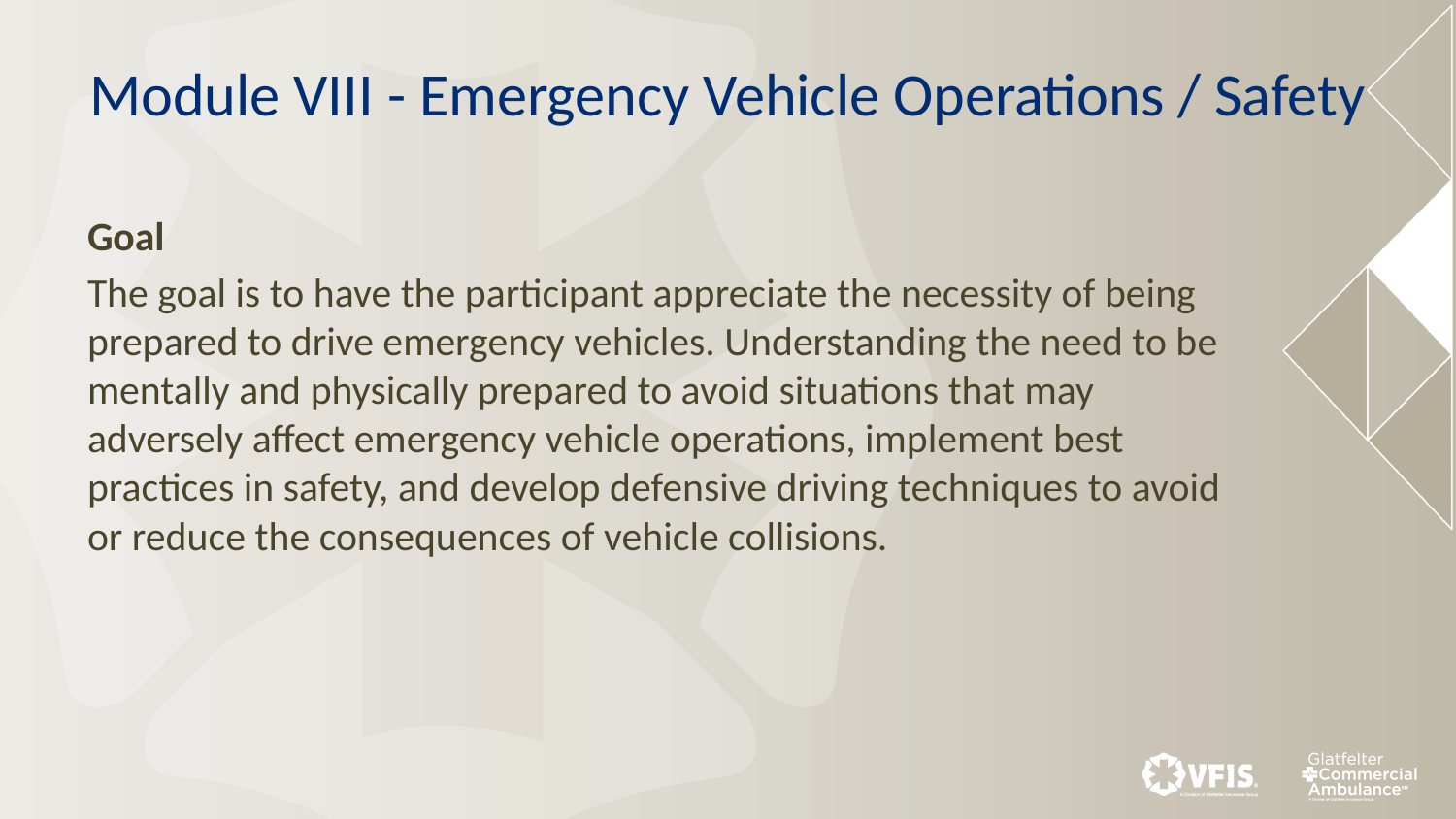

# Module VIII - Emergency Vehicle Operations / Safety
Goal
The goal is to have the participant appreciate the necessity of being prepared to drive emergency vehicles. Understanding the need to be mentally and physically prepared to avoid situations that may adversely affect emergency vehicle operations, implement best practices in safety, and develop defensive driving techniques to avoid or reduce the consequences of vehicle collisions.